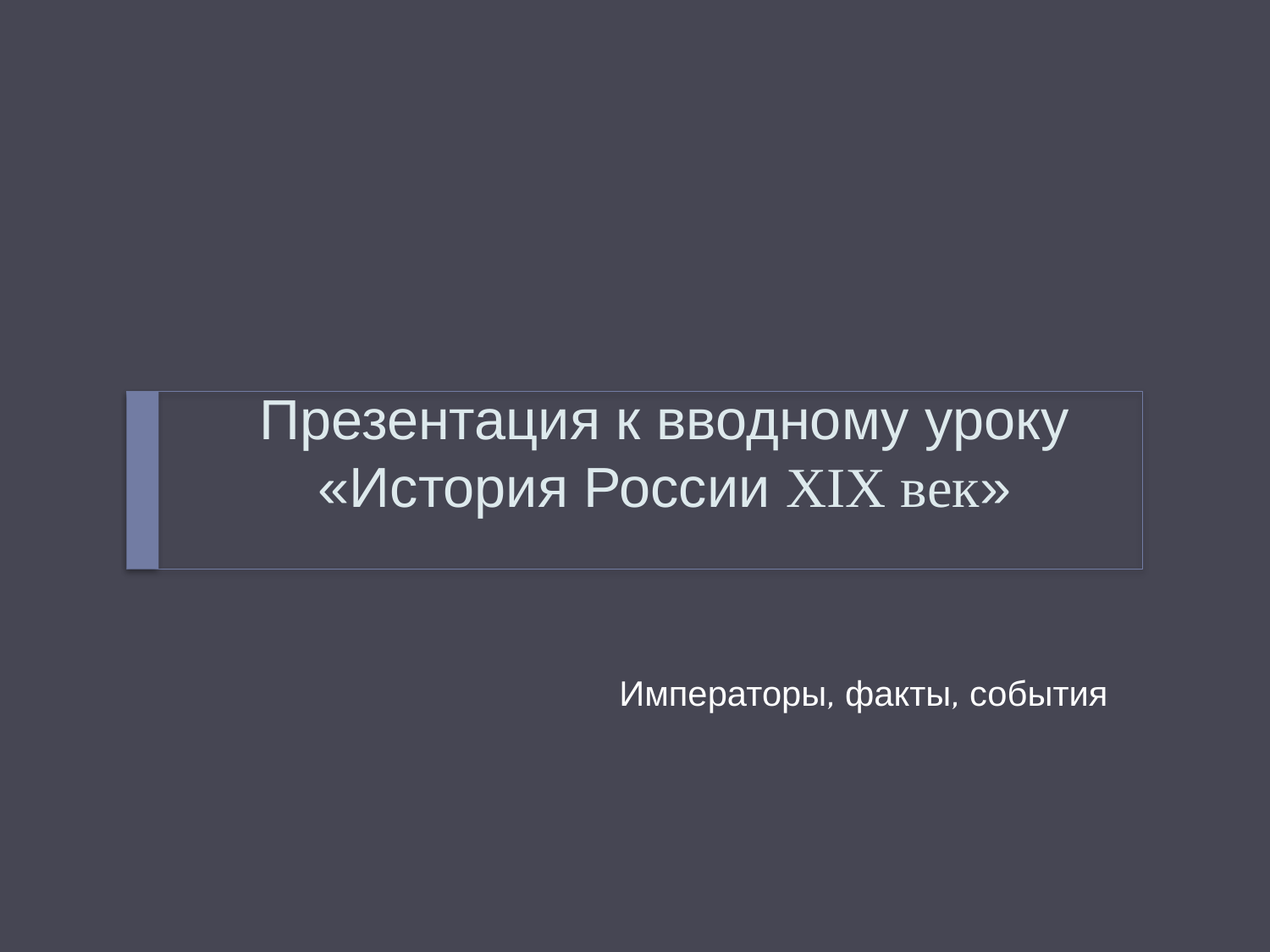

# Презентация к вводному уроку «История России XIX век»
 Императоры, факты, события